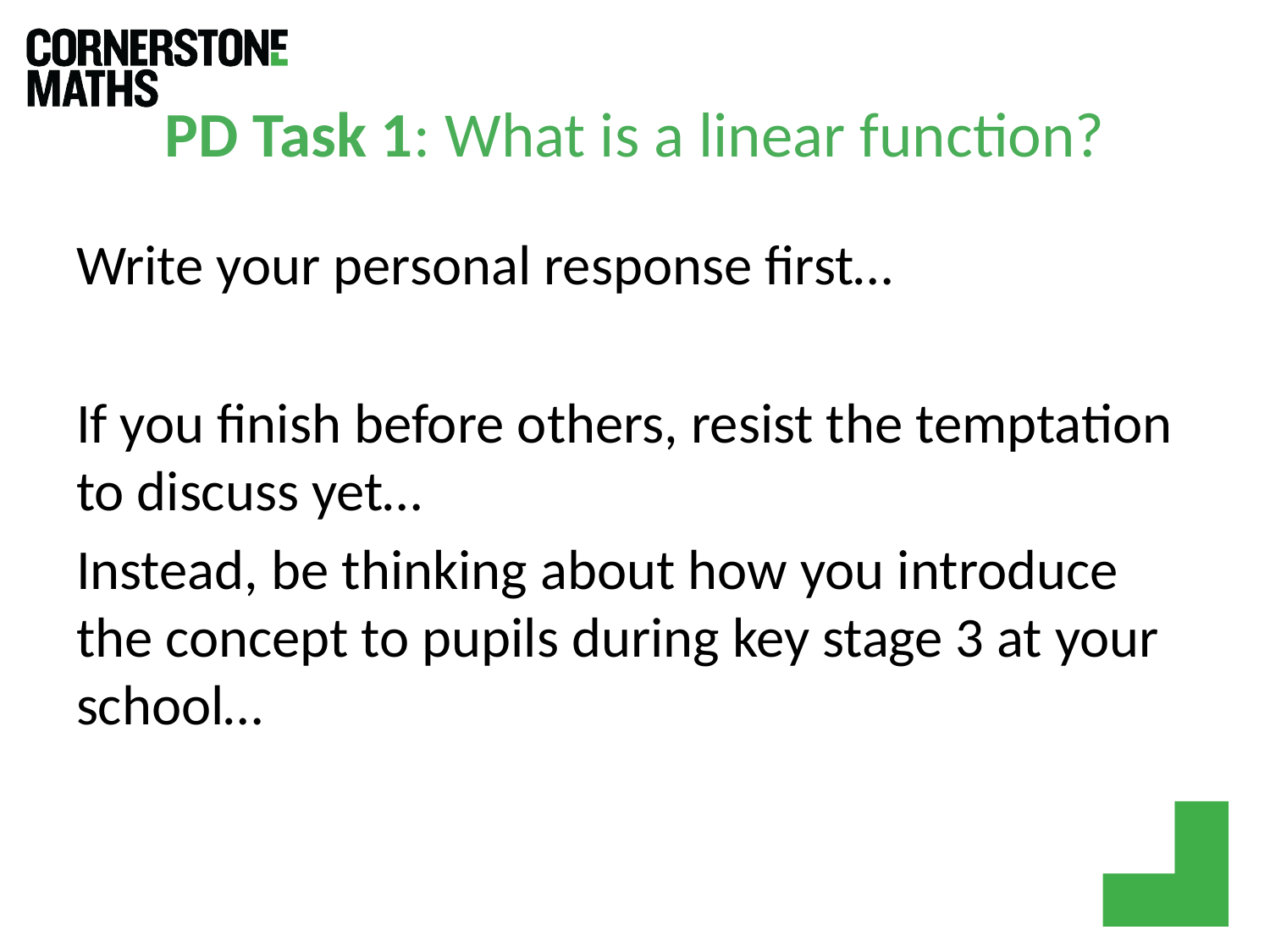

# PD Task 1: What is a linear function?
Write your personal response first…

If you finish before others, resist the temptation to discuss yet…
Instead, be thinking about how you introduce the concept to pupils during key stage 3 at your school…